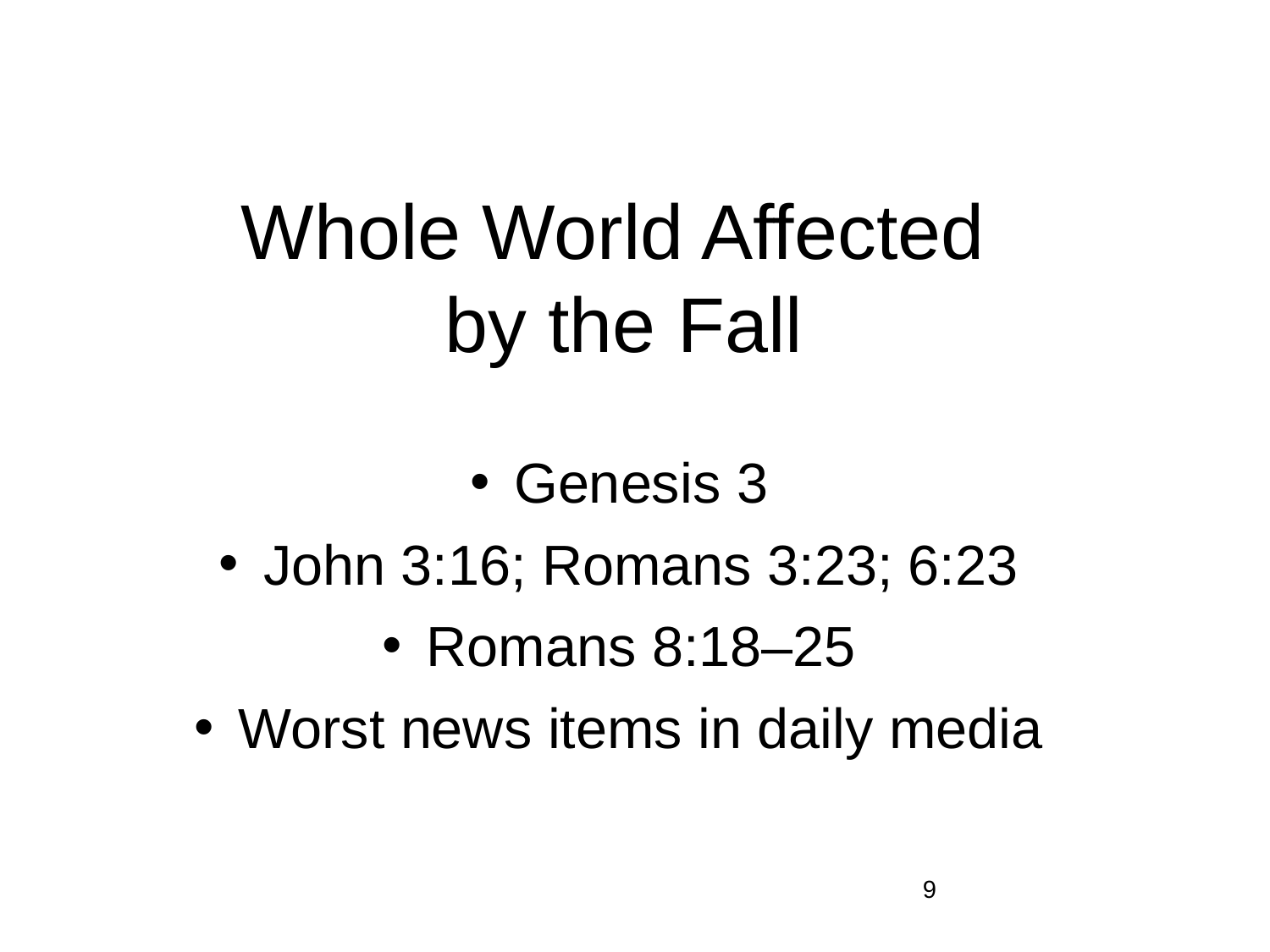

# Whole World Affected by the Fall
Genesis 3
John 3:16; Romans 3:23; 6:23
Romans 8:18–25
Worst news items in daily media
9